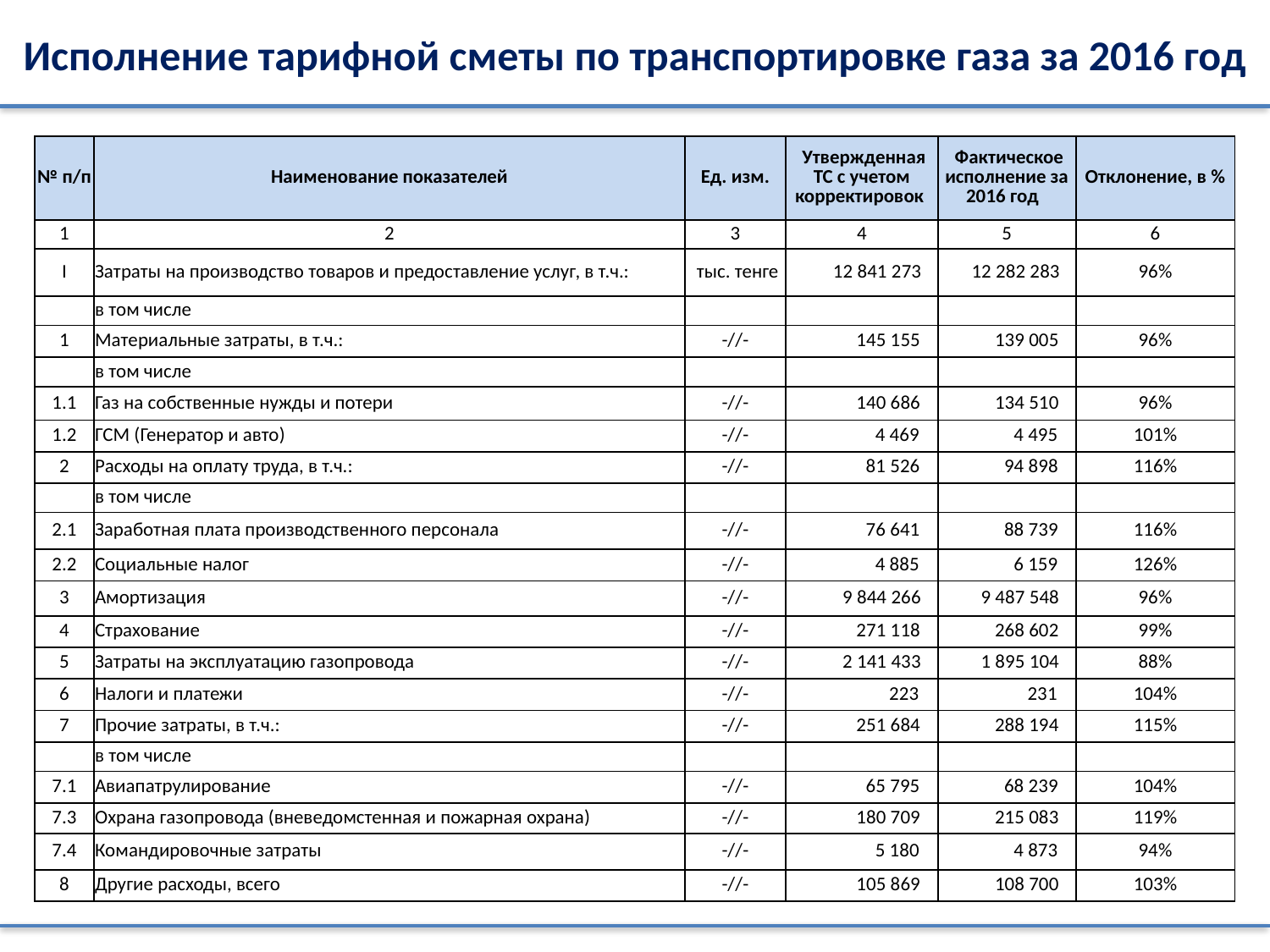

Исполнение тарифной сметы по транспортировке газа за 2016 год
| № п/п | Наименование показателей | Ед. изм. | Утвержденная ТС с учетом корректировок | Фактическое исполнение за 2016 год | Отклонение, в % |
| --- | --- | --- | --- | --- | --- |
| 1 | 2 | 3 | 4 | 5 | 6 |
| I | Затраты на производство товаров и предоставление услуг, в т.ч.: | тыс. тенге | 12 841 273 | 12 282 283 | 96% |
|  | в том числе |  |  |  |  |
| 1 | Материальные затраты, в т.ч.: | -//- | 145 155 | 139 005 | 96% |
|  | в том числе |  |  |  |  |
| 1.1 | Газ на собственные нужды и потери | -//- | 140 686 | 134 510 | 96% |
| 1.2 | ГСМ (Генератор и авто) | -//- | 4 469 | 4 495 | 101% |
| 2 | Расходы на оплату труда, в т.ч.: | -//- | 81 526 | 94 898 | 116% |
|  | в том числе |  |  |  |  |
| 2.1 | Заработная плата производственного персонала | -//- | 76 641 | 88 739 | 116% |
| 2.2 | Социальные налог | -//- | 4 885 | 6 159 | 126% |
| 3 | Амортизация | -//- | 9 844 266 | 9 487 548 | 96% |
| 4 | Страхование | -//- | 271 118 | 268 602 | 99% |
| 5 | Затраты на эксплуатацию газопровода | -//- | 2 141 433 | 1 895 104 | 88% |
| 6 | Налоги и платежи | -//- | 223 | 231 | 104% |
| 7 | Прочие затраты, в т.ч.: | -//- | 251 684 | 288 194 | 115% |
|  | в том числе |  |  |  |  |
| 7.1 | Авиапатрулирование | -//- | 65 795 | 68 239 | 104% |
| 7.3 | Охрана газопровода (вневедомстенная и пожарная охрана) | -//- | 180 709 | 215 083 | 119% |
| 7.4 | Командировочные затраты | -//- | 5 180 | 4 873 | 94% |
| 8 | Другие расходы, всего | -//- | 105 869 | 108 700 | 103% |